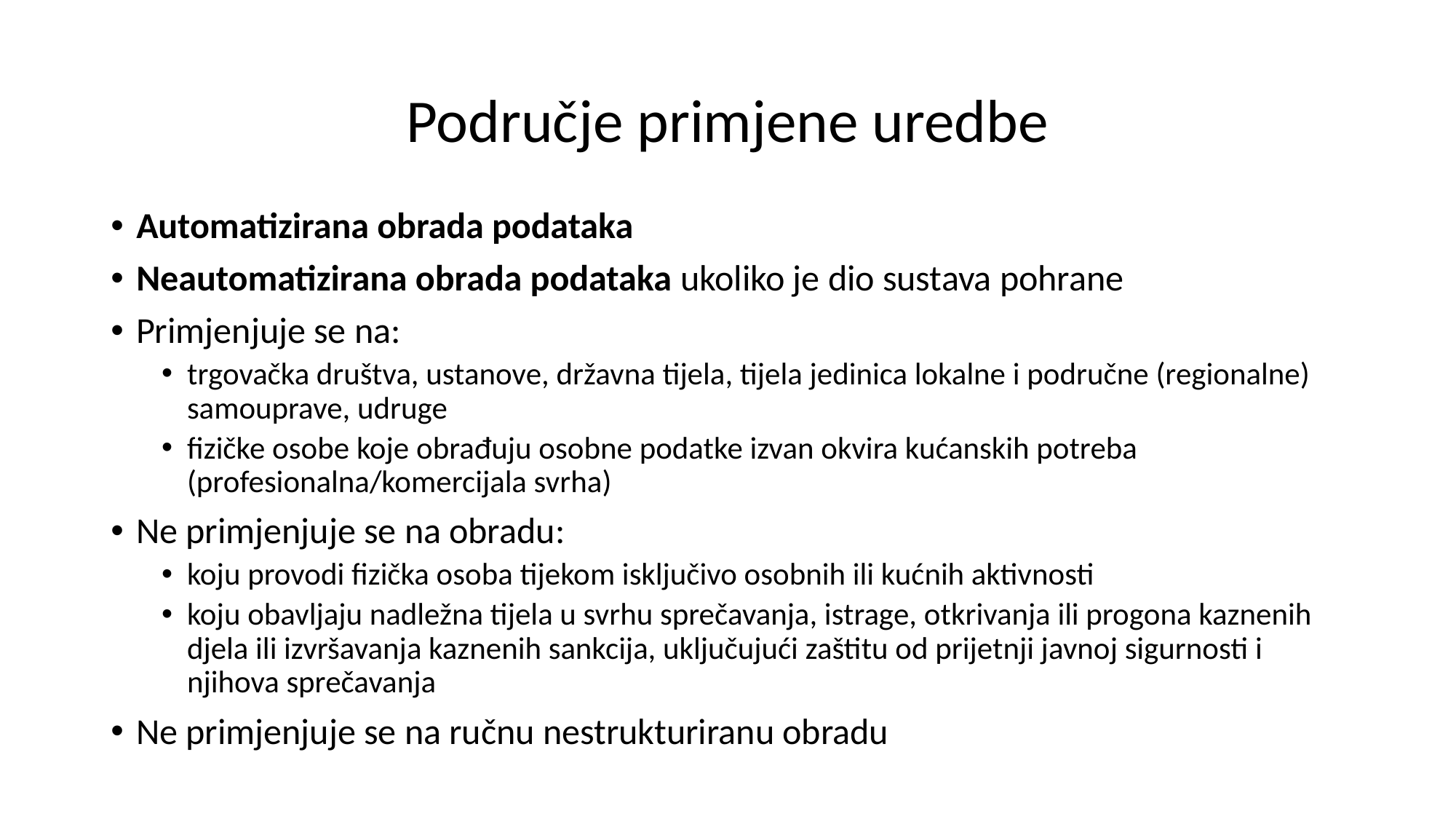

# Područje primjene uredbe
Automatizirana obrada podataka
Neautomatizirana obrada podataka ukoliko je dio sustava pohrane
Primjenjuje se na:
trgovačka društva, ustanove, državna tijela, tijela jedinica lokalne i područne (regionalne) samouprave, udruge
fizičke osobe koje obrađuju osobne podatke izvan okvira kućanskih potreba (profesionalna/komercijala svrha)
Ne primjenjuje se na obradu:
koju provodi fizička osoba tijekom isključivo osobnih ili kućnih aktivnosti
koju obavljaju nadležna tijela u svrhu sprečavanja, istrage, otkrivanja ili progona kaznenih djela ili izvršavanja kaznenih sankcija, uključujući zaštitu od prijetnji javnoj sigurnosti i njihova sprečavanja
Ne primjenjuje se na ručnu nestrukturiranu obradu